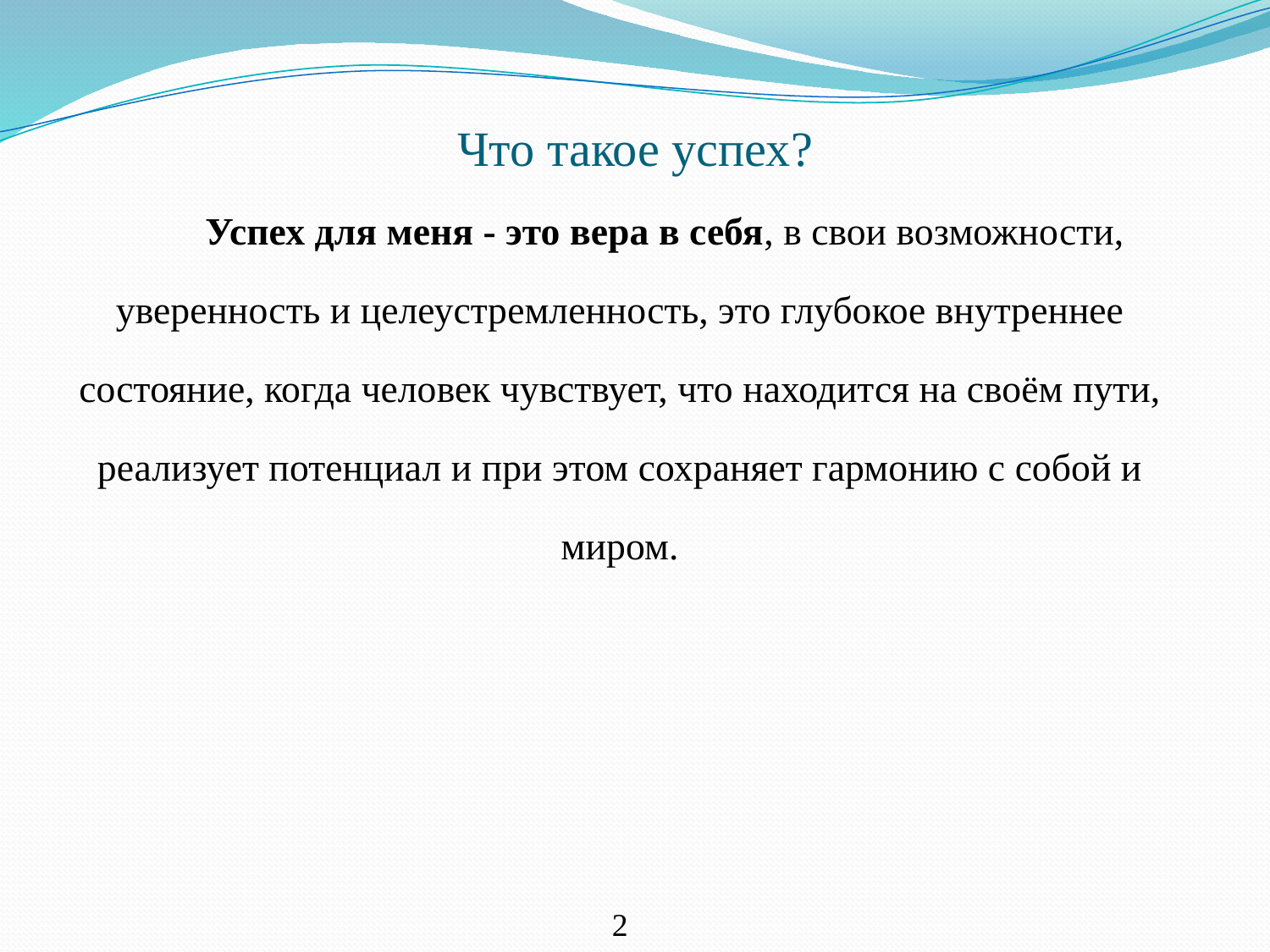

# Что такое успех?

 Успех для меня - это вера в себя, в свои возможности, уверенность и целеустремленность, это глубокое внутреннее состояние, когда человек чувствует, что находится на своём пути, реализует потенциал и при этом сохраняет гармонию с собой и миром.

2